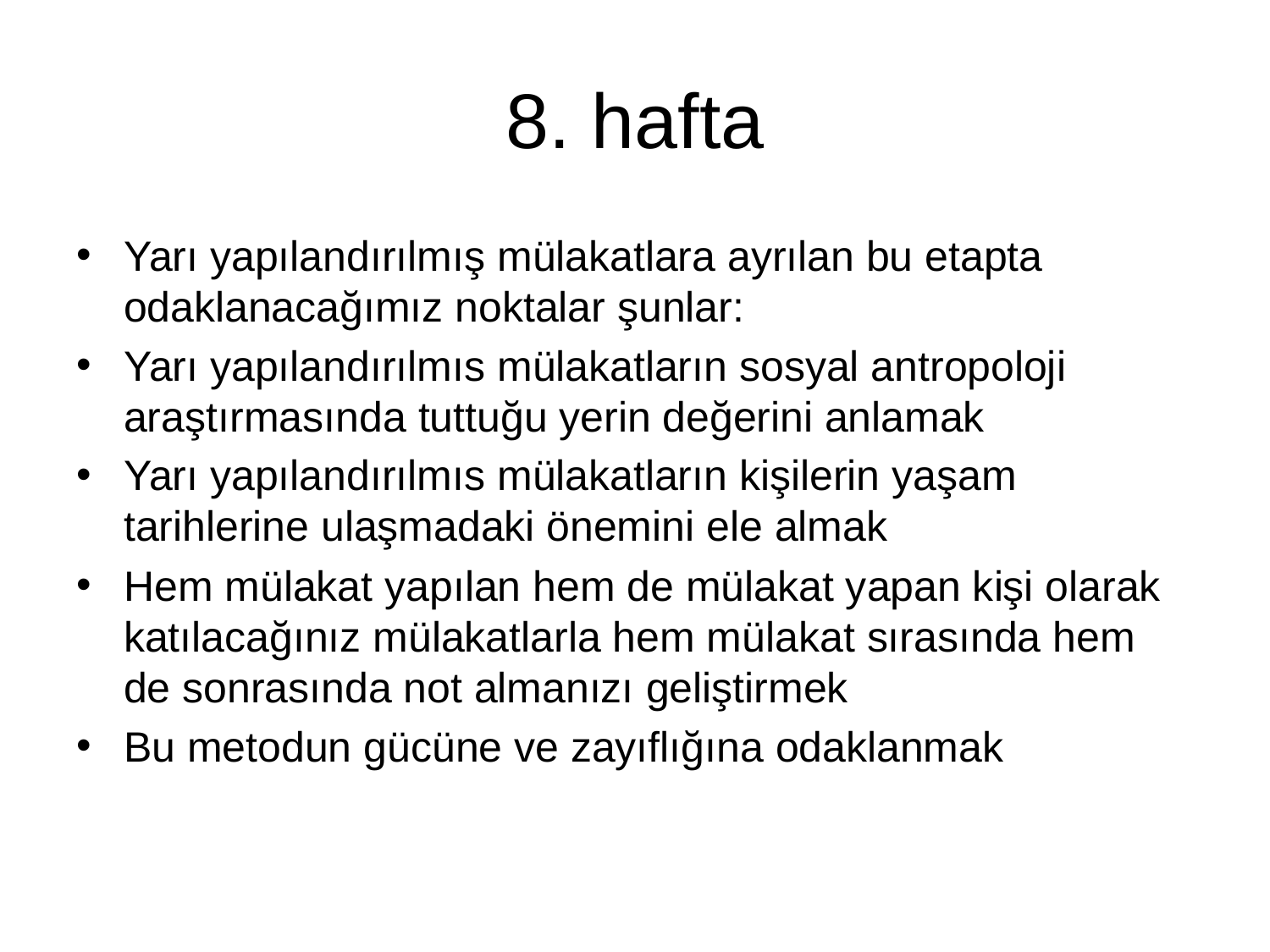

# 8. hafta
Yarı yapılandırılmış mülakatlara ayrılan bu etapta odaklanacağımız noktalar şunlar:
Yarı yapılandırılmıs mülakatların sosyal antropoloji araştırmasında tuttuğu yerin değerini anlamak
Yarı yapılandırılmıs mülakatların kişilerin yaşam tarihlerine ulaşmadaki önemini ele almak
Hem mülakat yapılan hem de mülakat yapan kişi olarak katılacağınız mülakatlarla hem mülakat sırasında hem de sonrasında not almanızı geliştirmek
Bu metodun gücüne ve zayıflığına odaklanmak